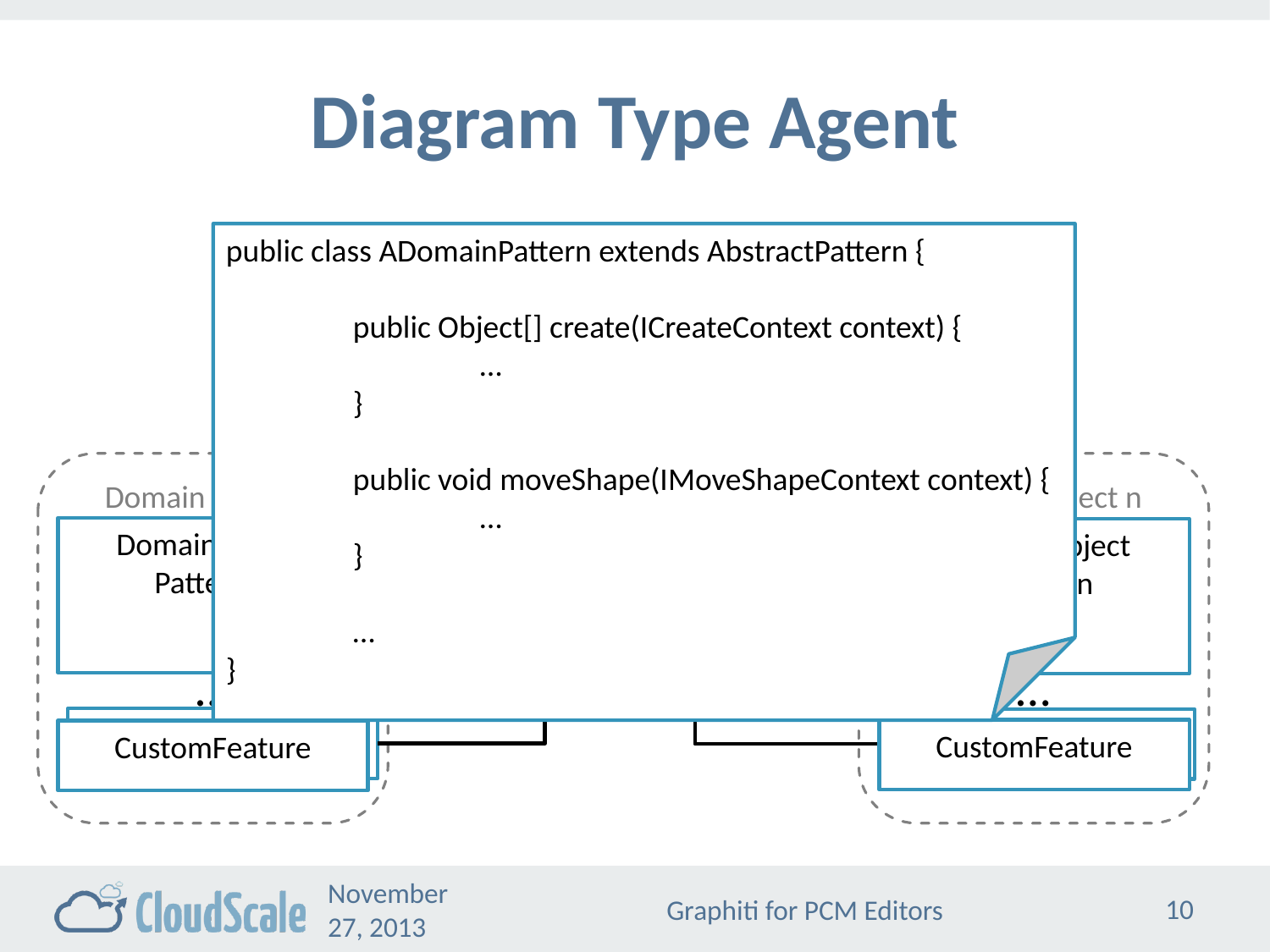

# Diagram Type Agent
public class ADomainPattern extends AbstractPattern {

	public Object[] create(ICreateContext context) {
		…
	}

	public void moveShape(IMoveShapeContext context) {
		…
	}

	…
}
DiagramTypeProvider
FeatureProvider
Domain Object 1
Domain Object n
Domain Object Pattern 1
Domain Object Pattern n
…
…
CustomFeature
CustomFeature
CustomFeature
CustomFeature
10
November 27, 2013
Graphiti for PCM Editors